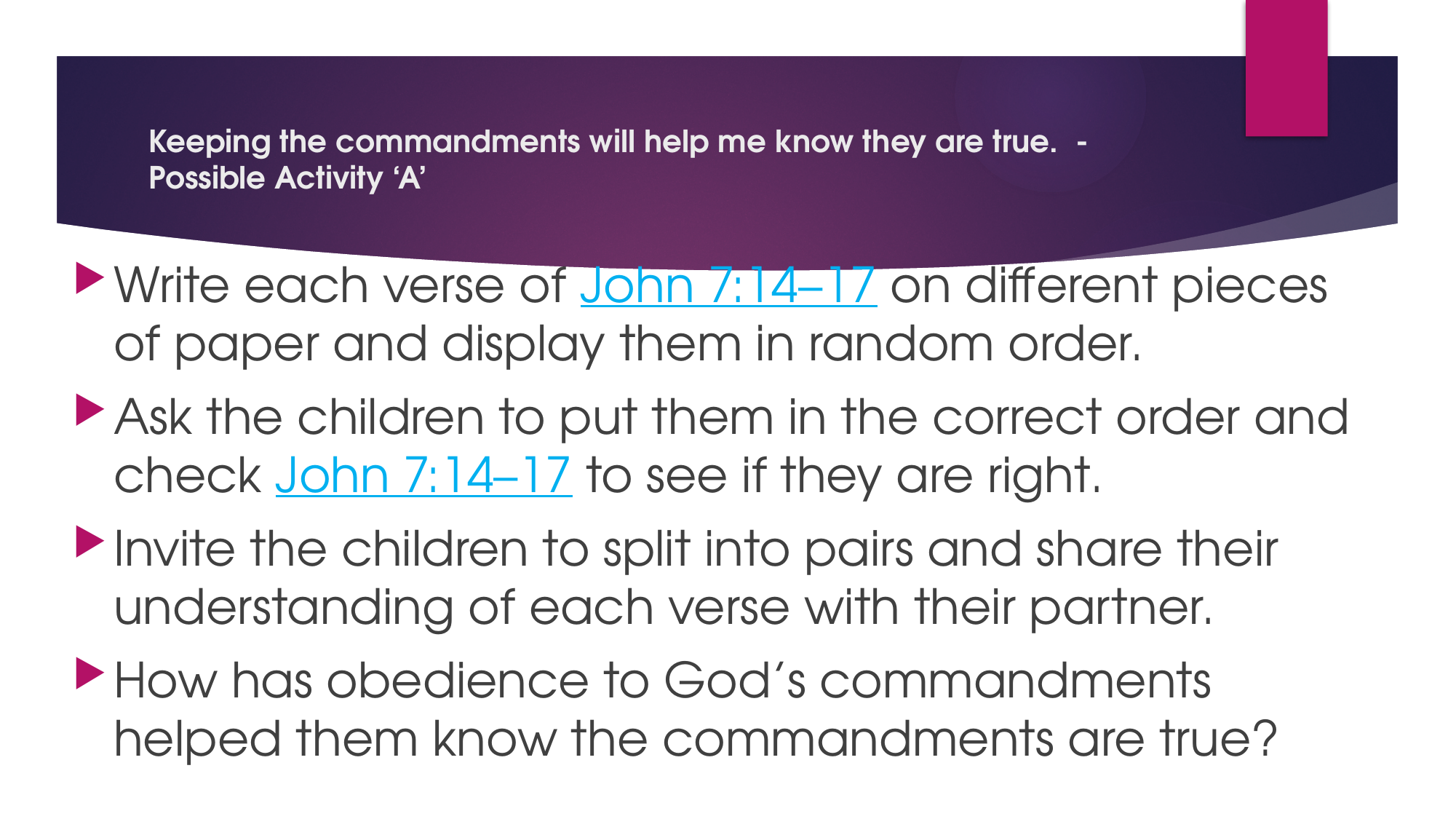

# Keeping the commandments will help me know they are true.  - Possible Activity ‘A’
Write each verse of John 7:14–17 on different pieces of paper and display them in random order.
Ask the children to put them in the correct order and check John 7:14–17 to see if they are right.
Invite the children to split into pairs and share their understanding of each verse with their partner.
How has obedience to God’s commandments helped them know the commandments are true?